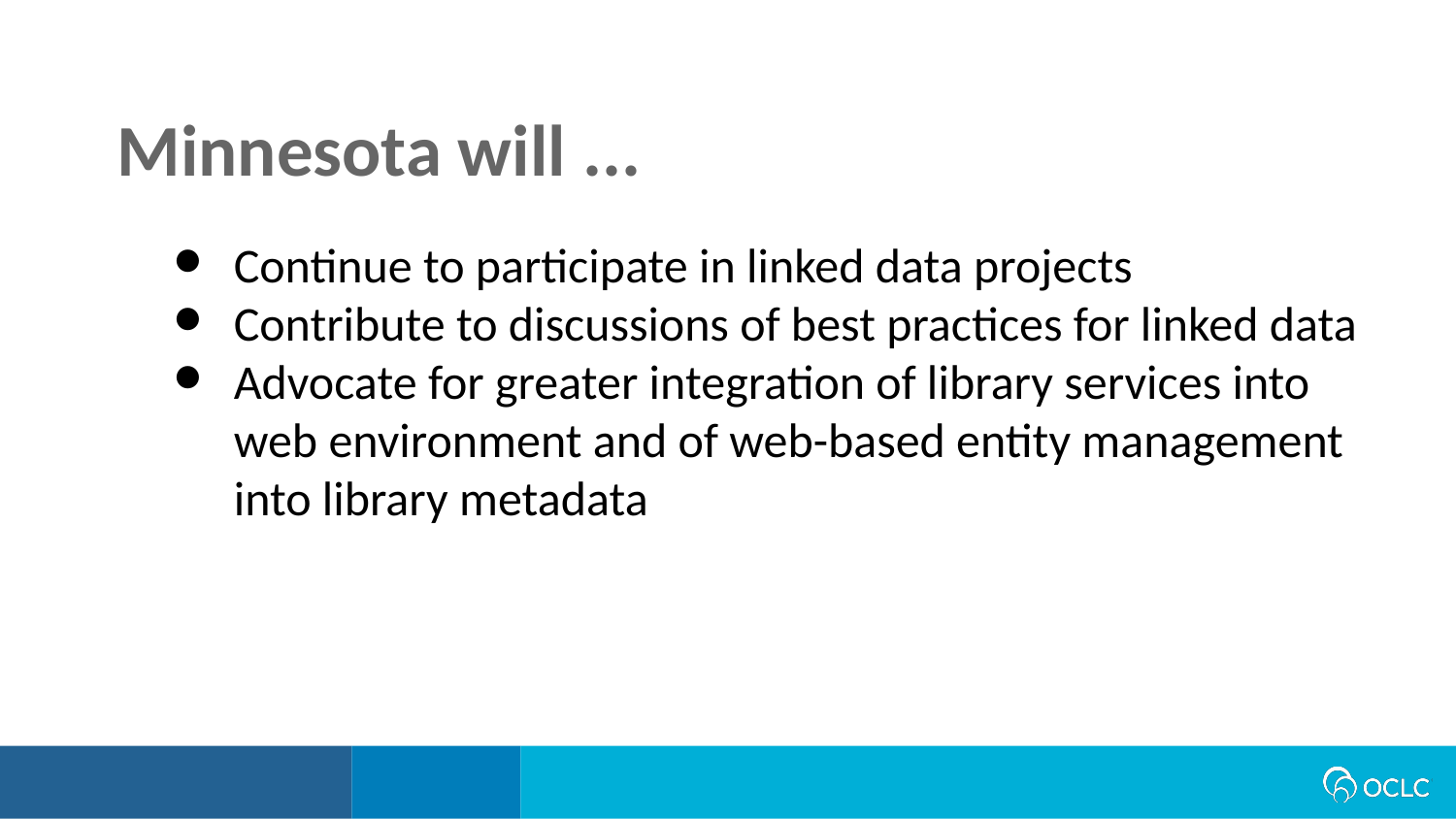

Minnesota will ...
Continue to participate in linked data projects
Contribute to discussions of best practices for linked data
Advocate for greater integration of library services into web environment and of web-based entity management into library metadata